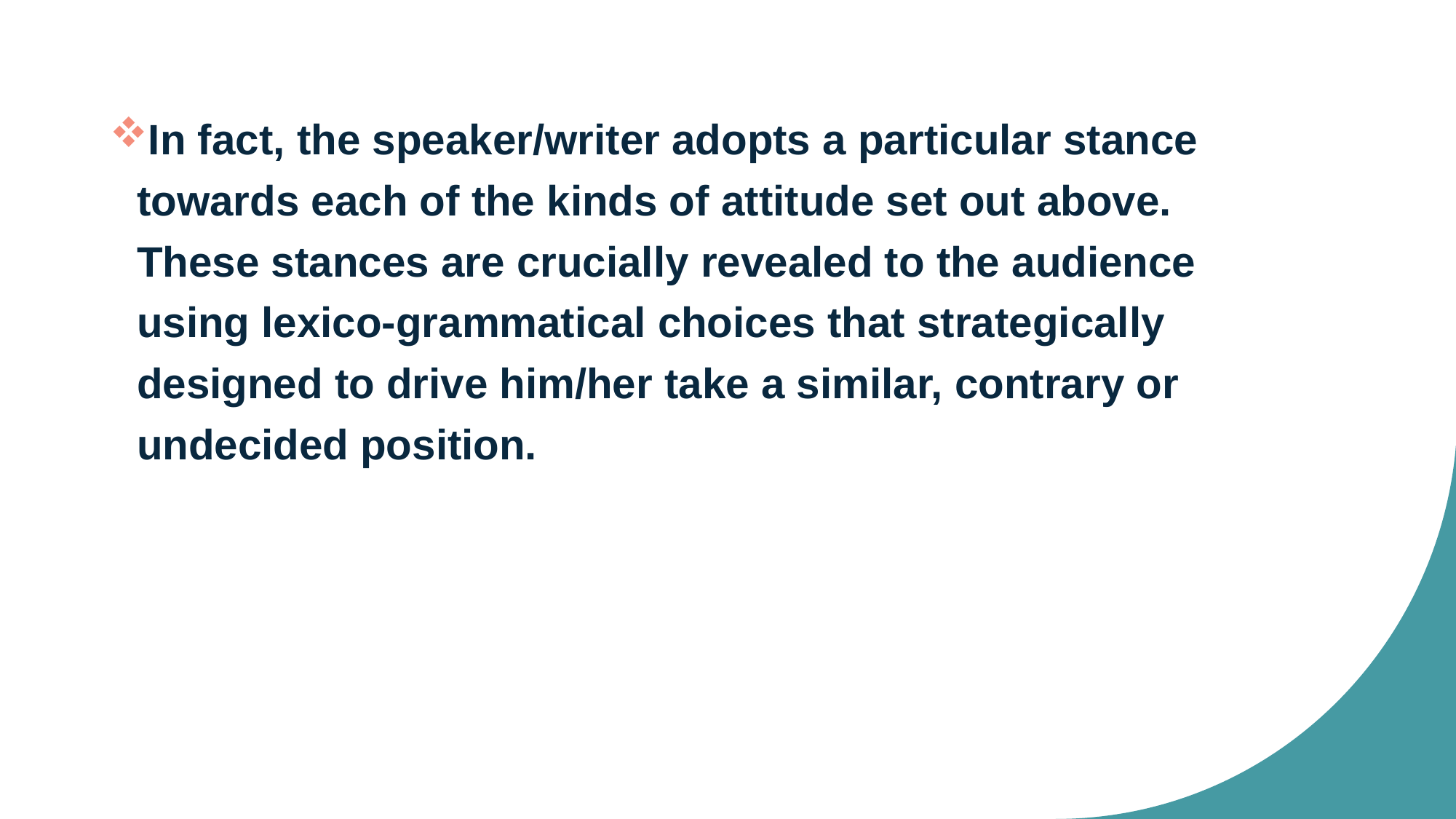

In fact, the speaker/writer adopts a particular stance towards each of the kinds of attitude set out above. These stances are crucially revealed to the audience using lexico-grammatical choices that strategically designed to drive him/her take a similar, contrary or undecided position.